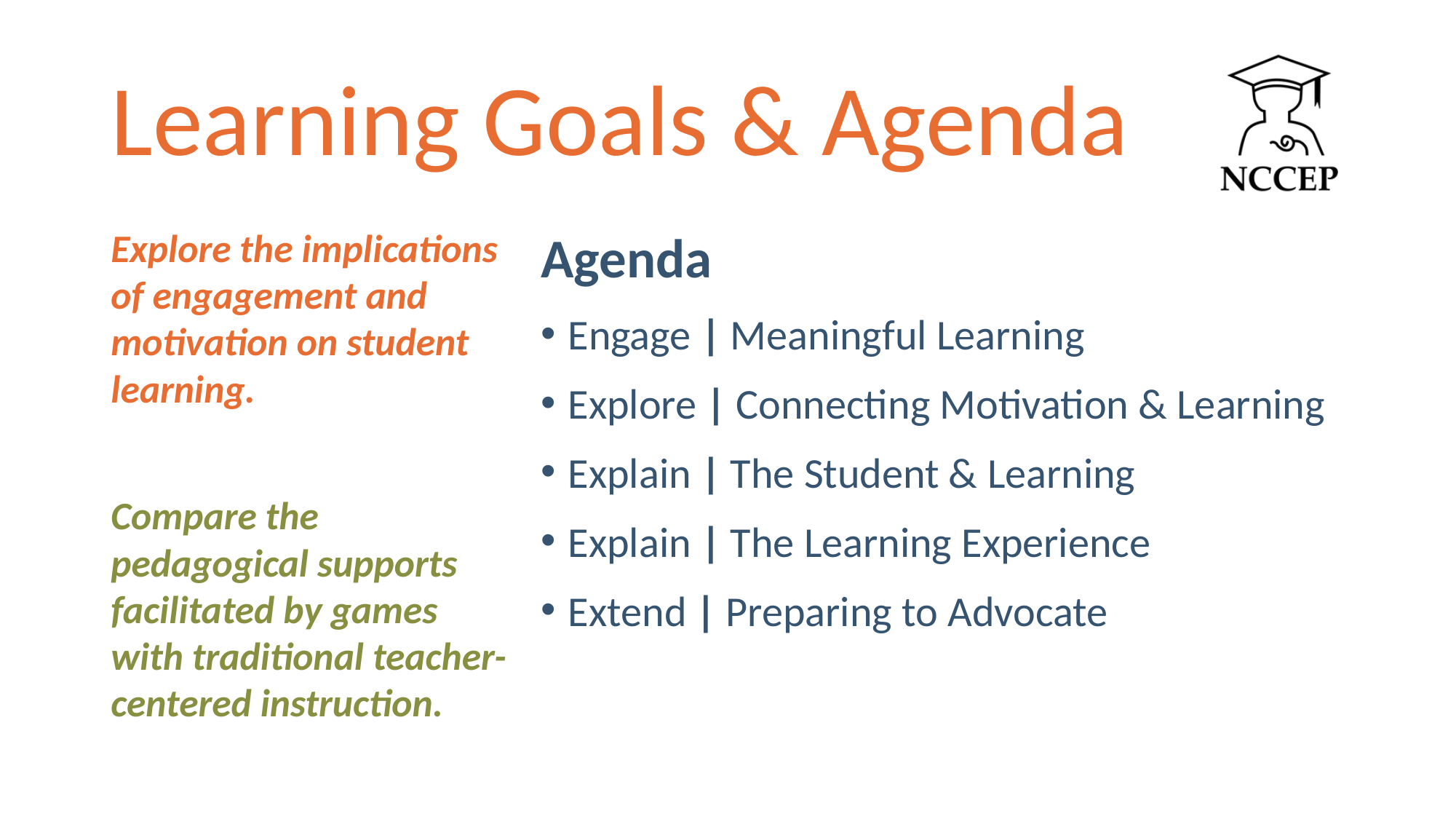

# Learning Goals & Agenda
Explore the implications of engagement and motivation on student learning.

Compare the pedagogical supports facilitated by games with traditional teacher-centered instruction.

Agenda
Engage | Meaningful Learning
Explore | Connecting Motivation & Learning
Explain | The Student & Learning
Explain | The Learning Experience
Extend | Preparing to Advocate